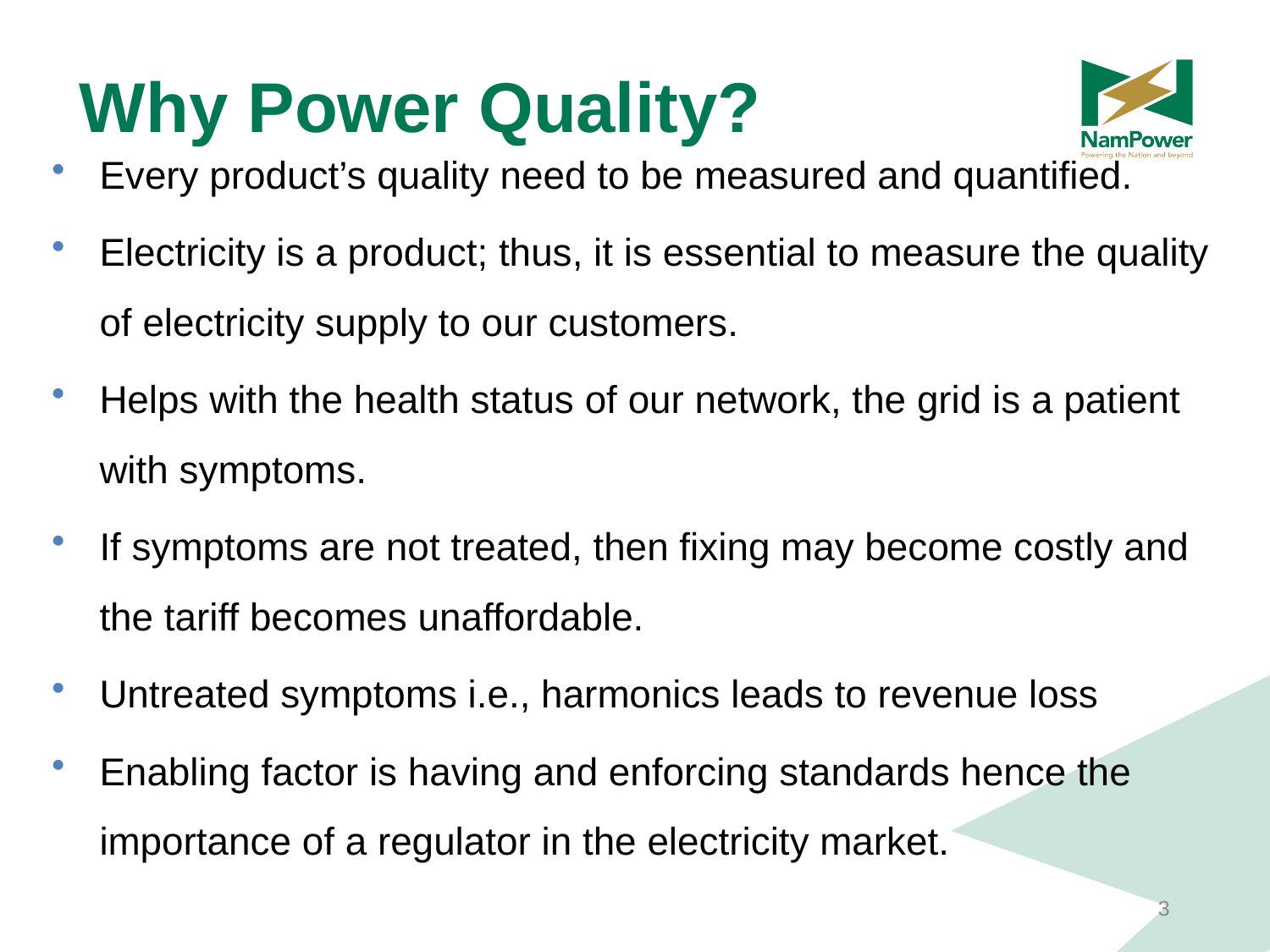

Why Power Quality?

Every product’s quality need to be measured and quantified.
Electricity is a product; thus, it is essential to measure the quality of electricity supply to our customers.
Helps with the health status of our network, the grid is a patient with symptoms.
If symptoms are not treated, then fixing may become costly and the tariff becomes unaffordable.
Untreated symptoms i.e., harmonics leads to revenue loss
Enabling factor is having and enforcing standards hence the importance of a regulator in the electricity market.

3